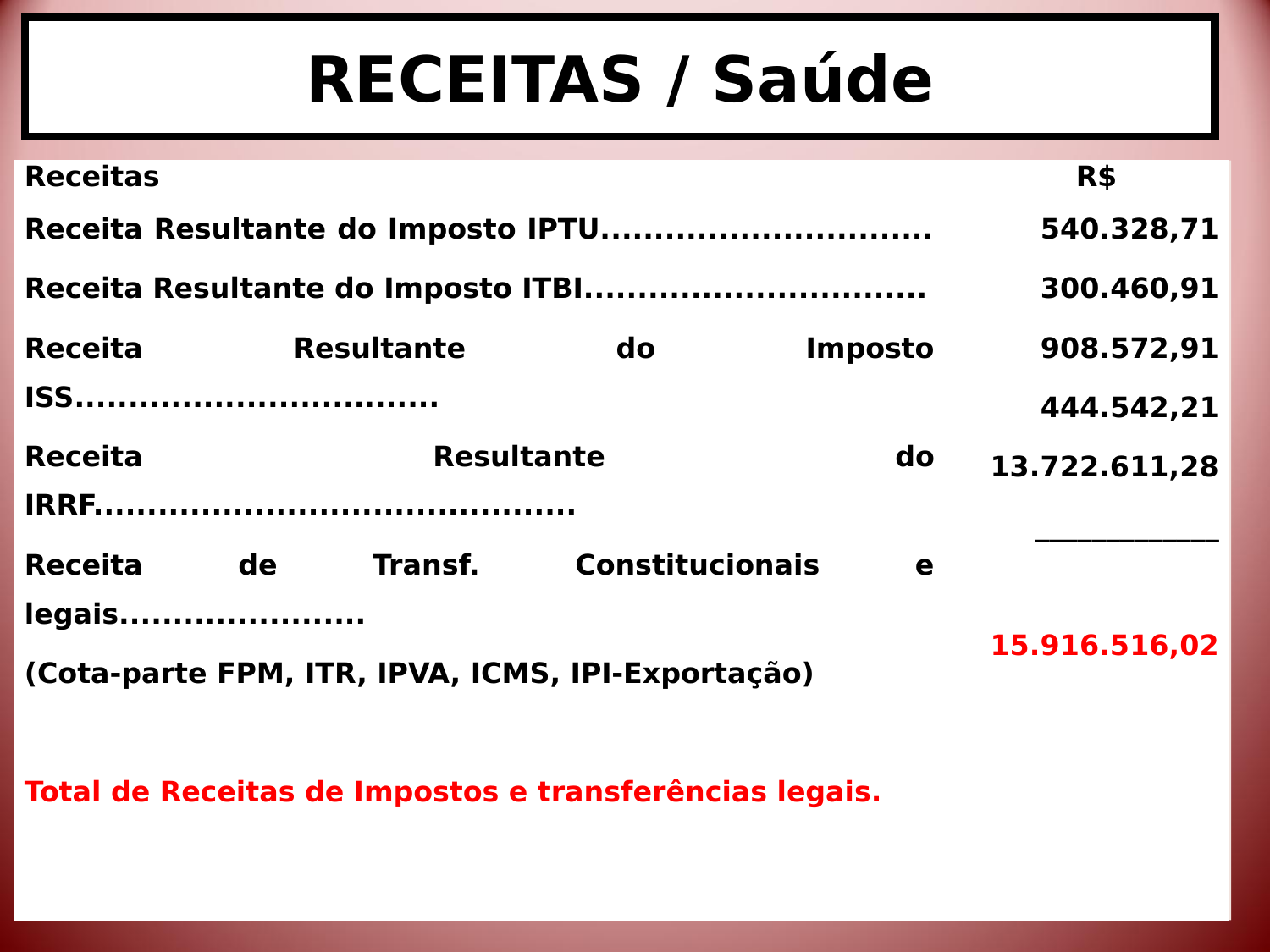

# RECEITAS / Saúde
| Receitas | R$ |
| --- | --- |
| Receita Resultante do Imposto IPTU............................... Receita Resultante do Imposto ITBI................................ Receita Resultante do Imposto ISS.................................. Receita Resultante do IRRF............................................. Receita de Transf. Constitucionais e legais....................... (Cota-parte FPM, ITR, IPVA, ICMS, IPI-Exportação) Total de Receitas de Impostos e transferências legais. | 540.328,71 300.460,91 908.572,91 444.542,21 13.722.611,28 \_\_\_\_\_\_\_\_\_\_\_\_\_ 15.916.516,02 |